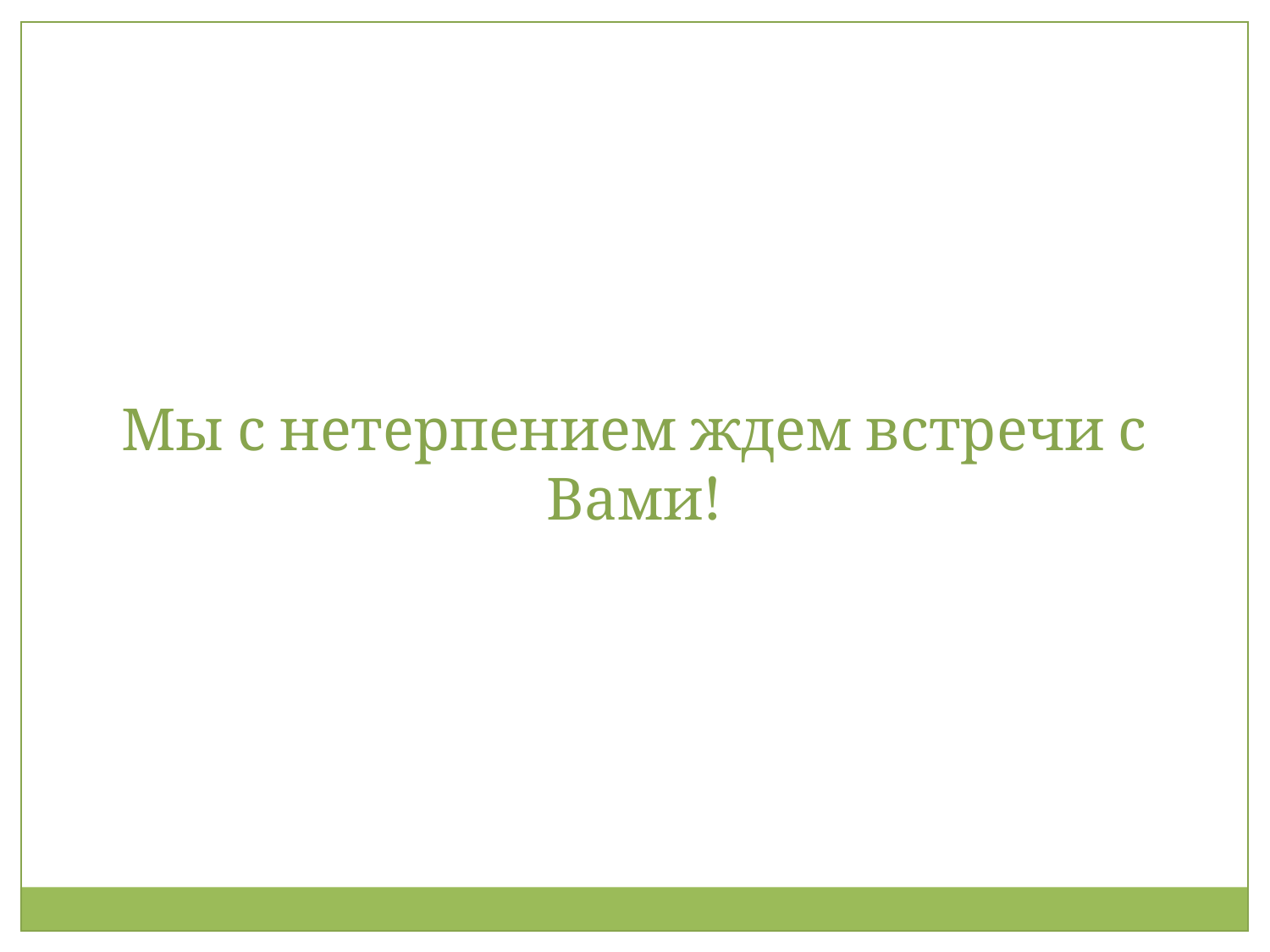

Мы с нетерпением ждем встречи с Вами!